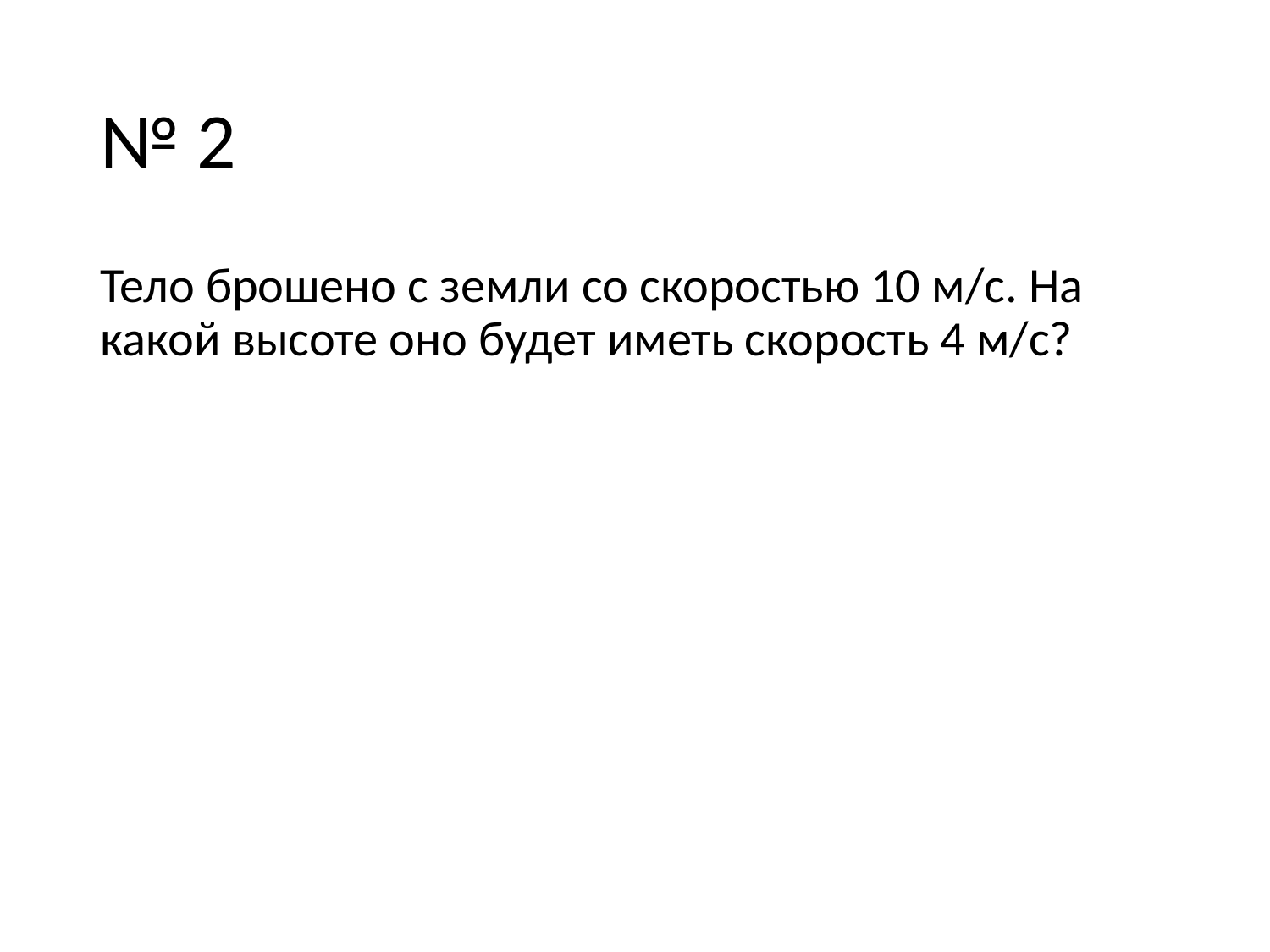

# № 2
Тело брошено с земли со скоростью 10 м/с. На какой высоте оно будет иметь скорость 4 м/с?